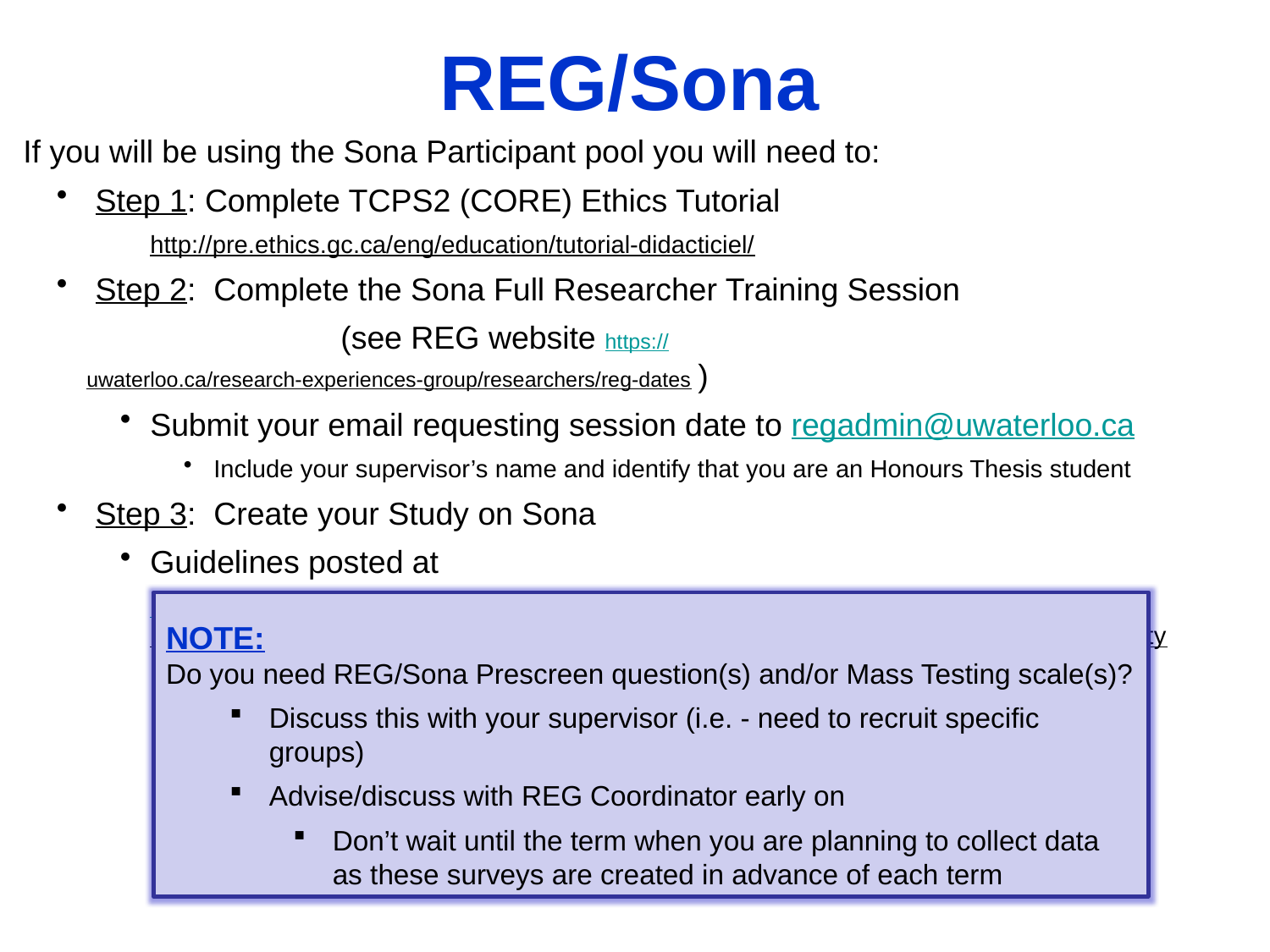

# REG/Sona
If you will be using the Sona Participant pool you will need to:
 Step 1: Complete TCPS2 (CORE) Ethics Tutorial
http://pre.ethics.gc.ca/eng/education/tutorial-didacticiel/
 Step 2:  Complete the Sona Full Researcher Training Session
		(see REG website https://uwaterloo.ca/research-experiences-group/researchers/reg-dates )
Submit your email requesting session date to regadmin@uwaterloo.ca
Include your supervisor’s name and identify that you are an Honours Thesis student
 Step 3:  Create your Study on Sona
Guidelines posted at
https://uwaterloo.ca/research-experiences-group/researchers/sona-study-creation-approval-visibility

NOTE:
Do you need REG/Sona Prescreen question(s) and/or Mass Testing scale(s)?
Discuss this with your supervisor (i.e. - need to recruit specific groups)
Advise/discuss with REG Coordinator early on
Don’t wait until the term when you are planning to collect data as these surveys are created in advance of each term